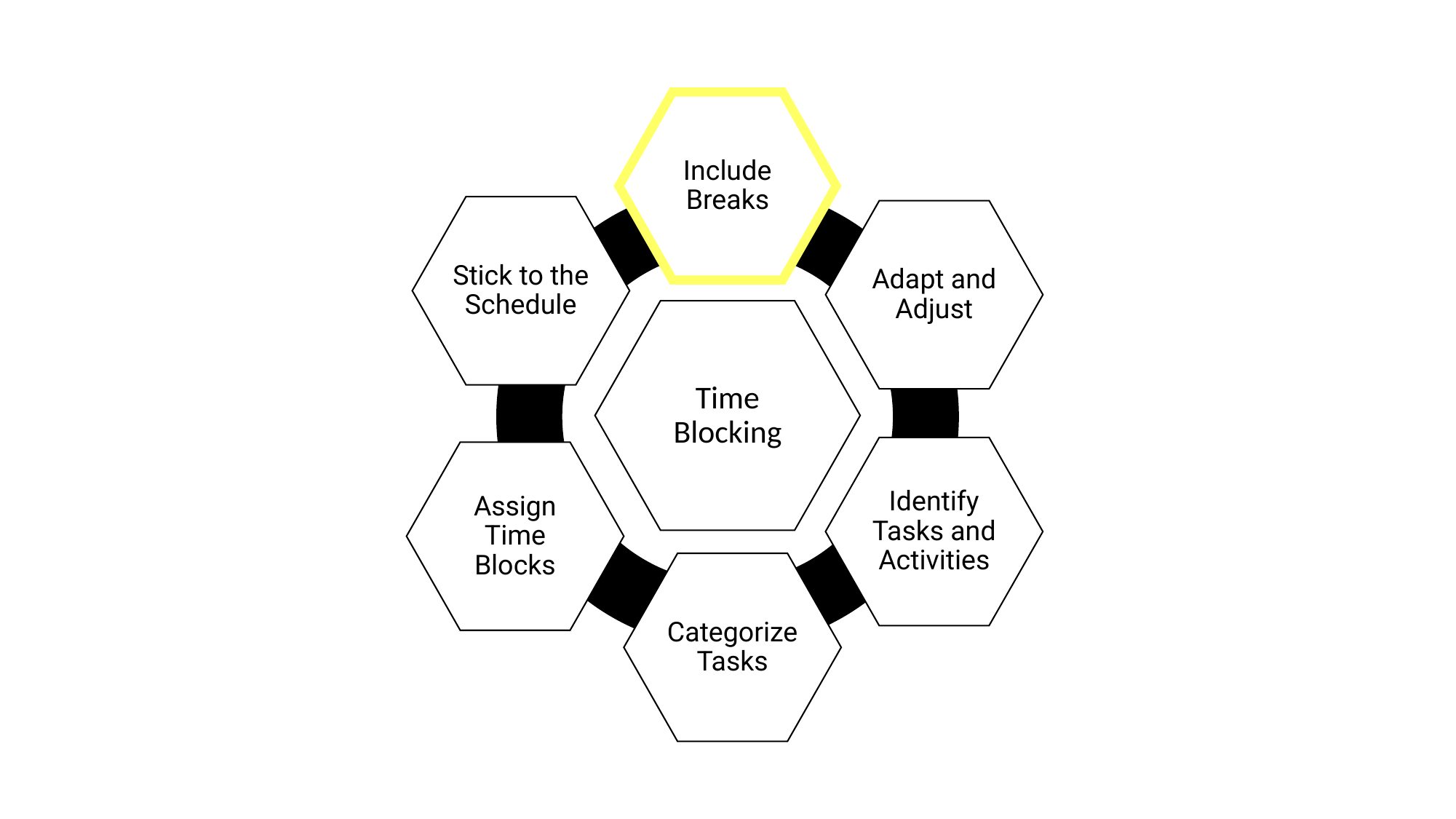

Include Breaks

Stick to the Schedule
Adapt and Adjust
Time Blocking
Identify Tasks and Activities
Assign Time Blocks
Categorize Tasks